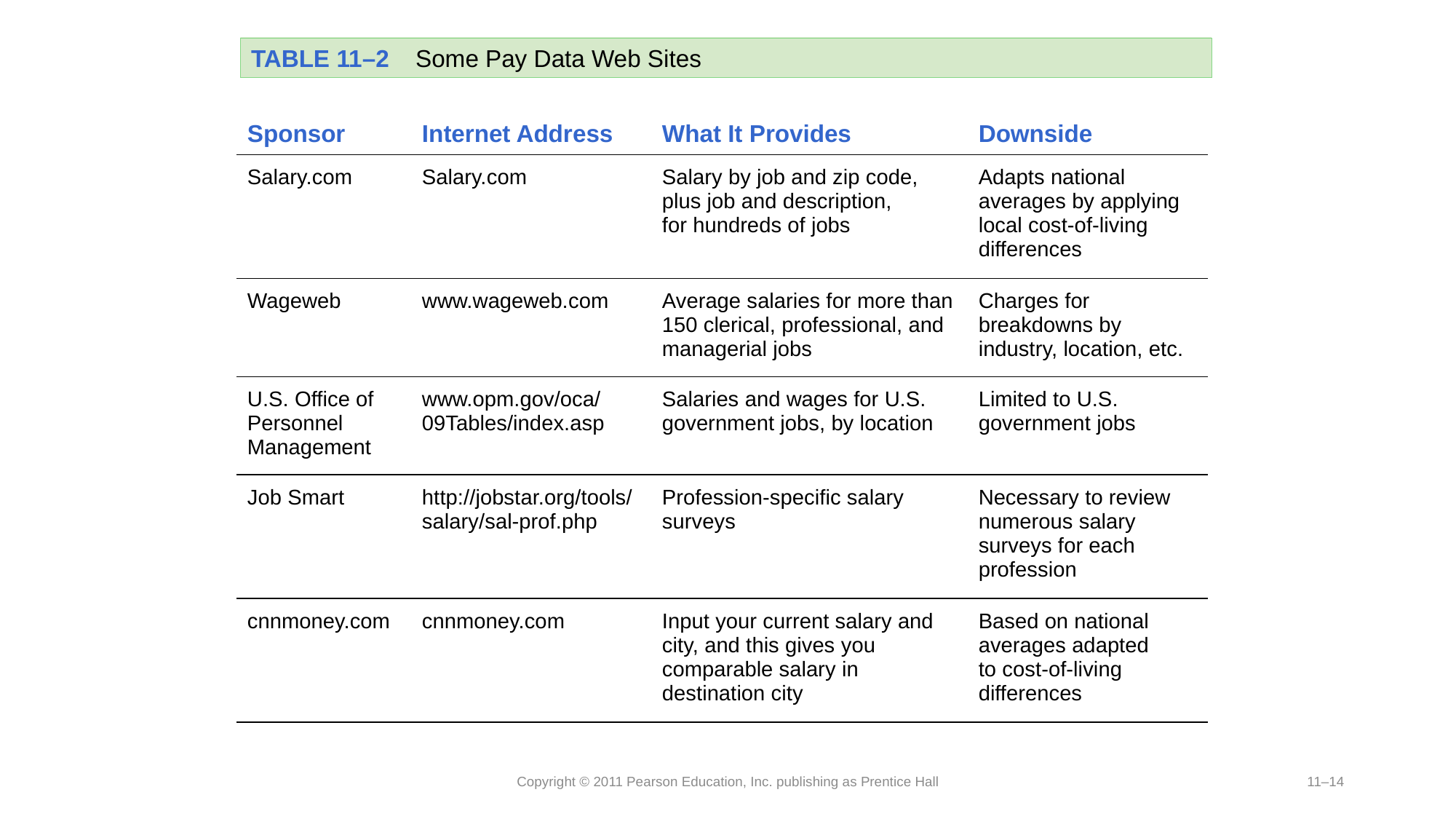

TABLE 11–2	Some Pay Data Web Sites
| Sponsor | Internet Address | What It Provides | Downside |
| --- | --- | --- | --- |
| Salary.com | Salary.com | Salary by job and zip code, plus job and description, for hundreds of jobs | Adapts national averages by applying local cost-of-living differences |
| Wageweb | www.wageweb.com | Average salaries for more than 150 clerical, professional, and managerial jobs | Charges for breakdowns by industry, location, etc. |
| U.S. Office of Personnel Management | www.opm.gov/oca/ 09Tables/index.asp | Salaries and wages for U.S. government jobs, by location | Limited to U.S. government jobs |
| Job Smart | http://jobstar.org/tools/ salary/sal-prof.php | Profession-specific salary surveys | Necessary to review numerous salary surveys for each profession |
| cnnmoney.com | cnnmoney.com | Input your current salary and city, and this gives you comparable salary in destination city | Based on national averages adapted to cost-of-living differences |
Copyright © 2011 Pearson Education, Inc. publishing as Prentice Hall
11–14